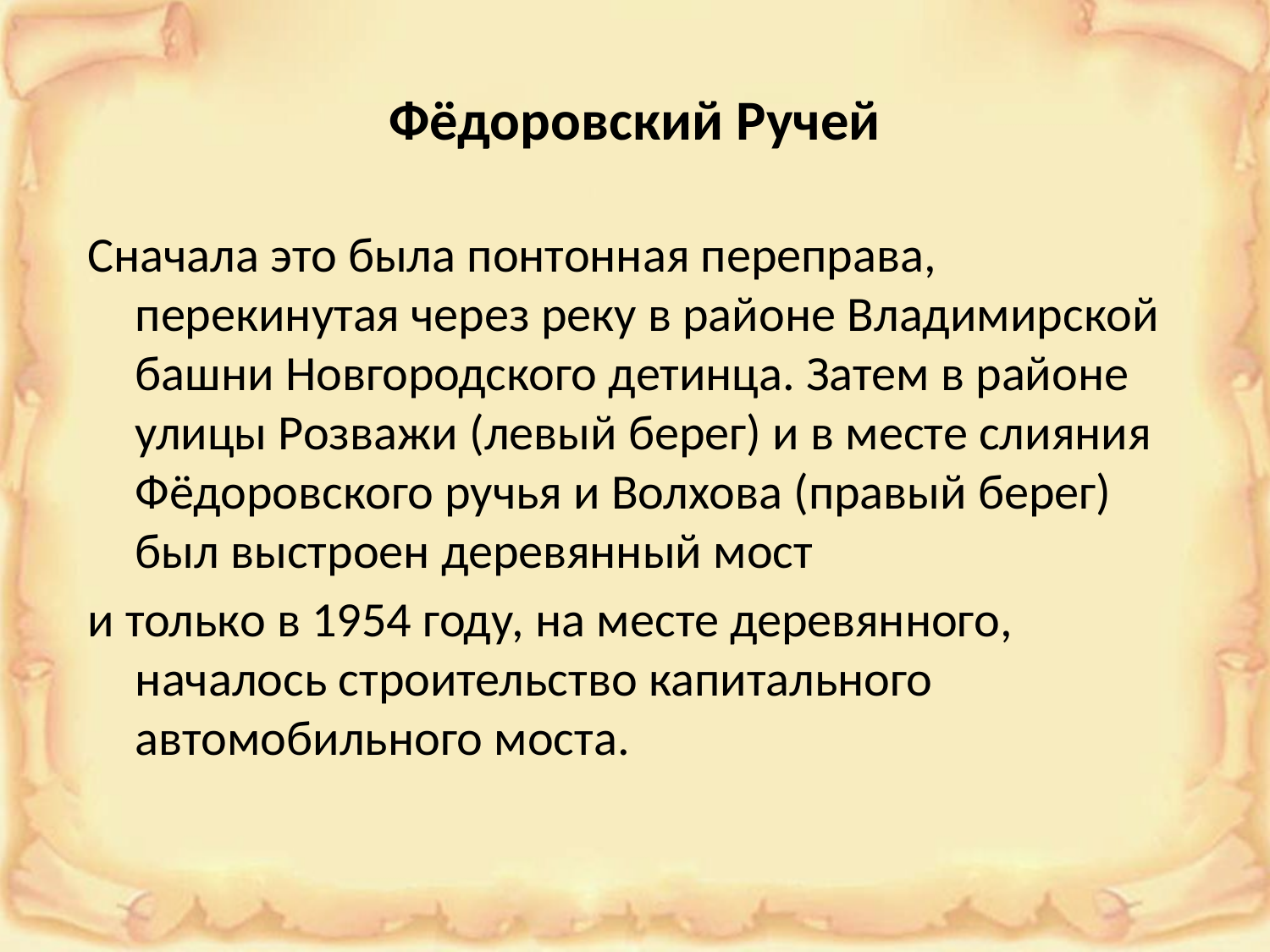

# Фёдоровский Ручей
Сначала это была понтонная переправа, перекинутая через реку в районе Владимирской башни Новгородского детинца. Затем в районе улицы Розважи (левый берег) и в месте слияния Фёдоровского ручья и Волхова (правый берег) был выстроен деревянный мост
и только в 1954 году, на месте деревянного, началось строительство капитального автомобильного моста.